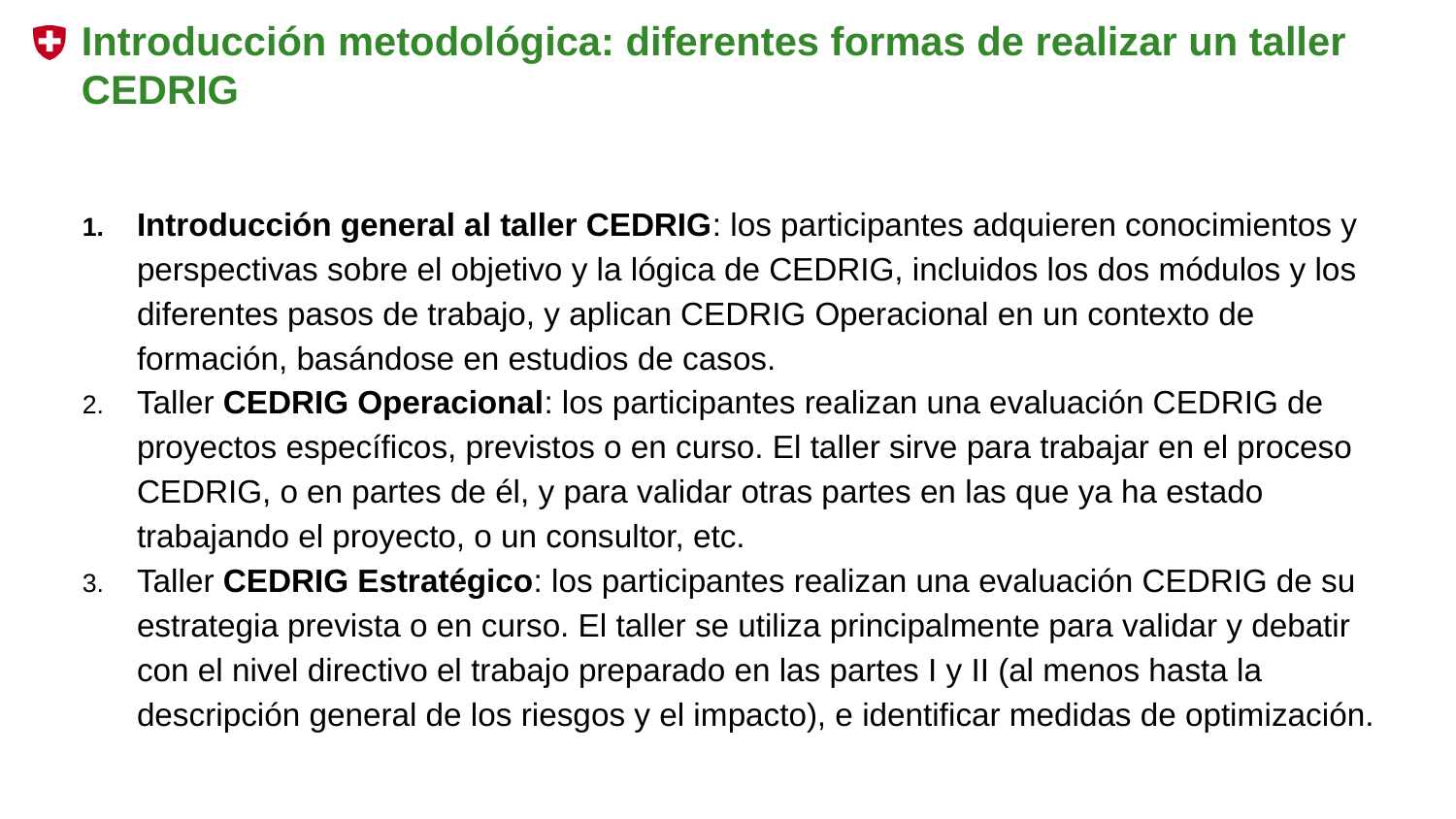

# Introducción metodológica: diferentes formas de realizar un taller CEDRIG
Introducción general al taller CEDRIG: los participantes adquieren conocimientos y perspectivas sobre el objetivo y la lógica de CEDRIG, incluidos los dos módulos y los diferentes pasos de trabajo, y aplican CEDRIG Operacional en un contexto de formación, basándose en estudios de casos.
Taller CEDRIG Operacional: los participantes realizan una evaluación CEDRIG de proyectos específicos, previstos o en curso. El taller sirve para trabajar en el proceso CEDRIG, o en partes de él, y para validar otras partes en las que ya ha estado trabajando el proyecto, o un consultor, etc.
Taller CEDRIG Estratégico: los participantes realizan una evaluación CEDRIG de su estrategia prevista o en curso. El taller se utiliza principalmente para validar y debatir con el nivel directivo el trabajo preparado en las partes I y II (al menos hasta la descripción general de los riesgos y el impacto), e identificar medidas de optimización.